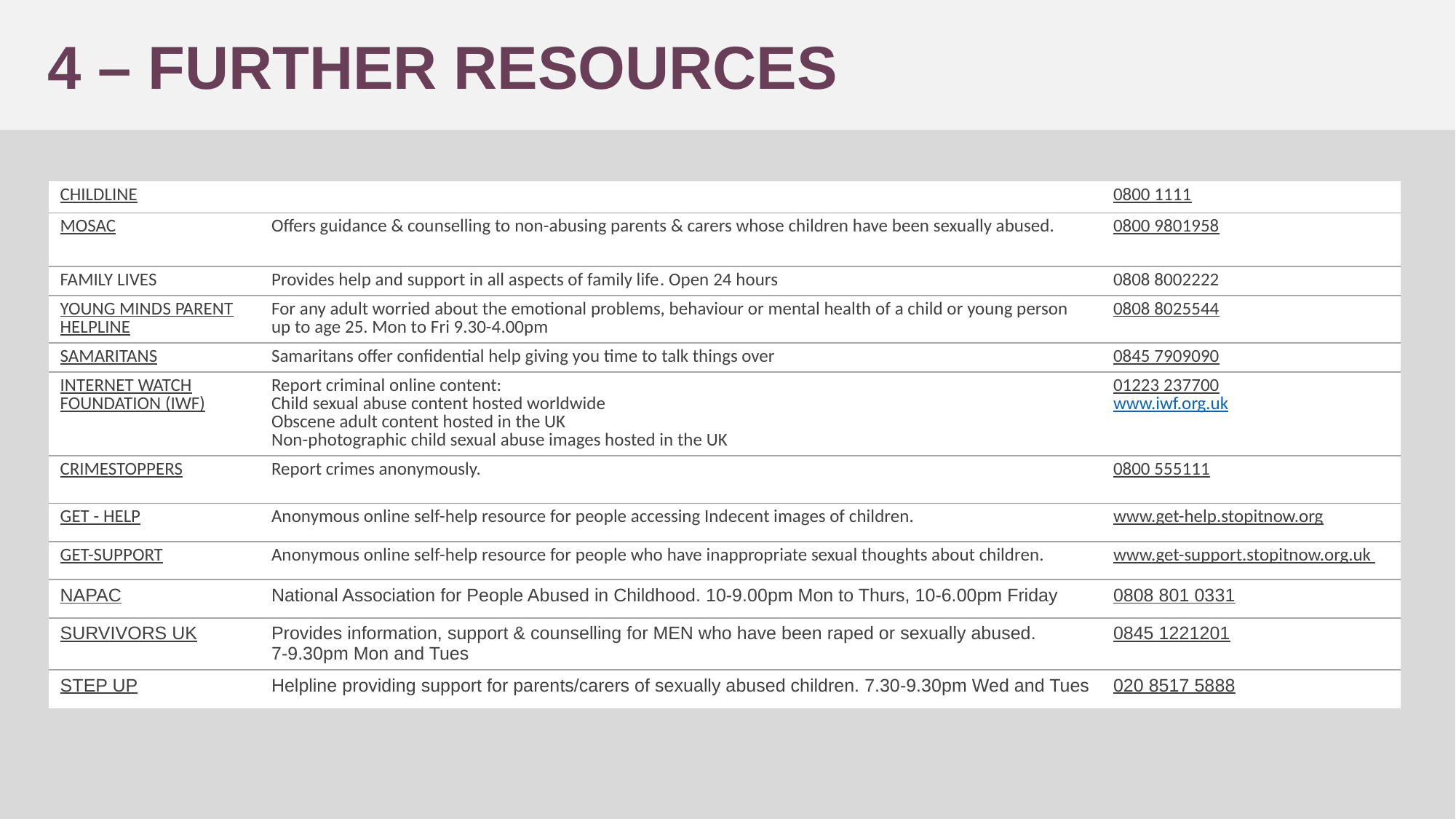

4 – FURTHER RESOURCES
| CHILDLINE |  | 0800 1111 |
| --- | --- | --- |
| MOSAC | Offers guidance & counselling to non-abusing parents & carers whose children have been sexually abused. | 0800 9801958 |
| FAMILY LIVES | Provides help and support in all aspects of family life. Open 24 hours | 0808 8002222 |
| YOUNG MINDS PARENT HELPLINE | For any adult worried about the emotional problems, behaviour or mental health of a child or young person up to age 25. Mon to Fri 9.30-4.00pm | 0808 8025544 |
| SAMARITANS | Samaritans offer confidential help giving you time to talk things over | 0845 7909090 |
| INTERNET WATCH FOUNDATION (IWF) | Report criminal online content: Child sexual abuse content hosted worldwide Obscene adult content hosted in the UK Non-photographic child sexual abuse images hosted in the UK | 01223 237700 www.iwf.org.uk |
| CRIMESTOPPERS | Report crimes anonymously. | 0800 555111 |
| GET - HELP | Anonymous online self-help resource for people accessing Indecent images of children. | www.get-help.stopitnow.org |
| GET-SUPPORT | Anonymous online self-help resource for people who have inappropriate sexual thoughts about children. | www.get-support.stopitnow.org.uk |
| NAPAC | National Association for People Abused in Childhood. 10-9.00pm Mon to Thurs, 10-6.00pm Friday | 0808 801 0331 |
| SURVIVORS UK | Provides information, support & counselling for MEN who have been raped or sexually abused. 7-9.30pm Mon and Tues | 0845 1221201 |
| STEP UP | Helpline providing support for parents/carers of sexually abused children. 7.30-9.30pm Wed and Tues | 020 8517 5888 |